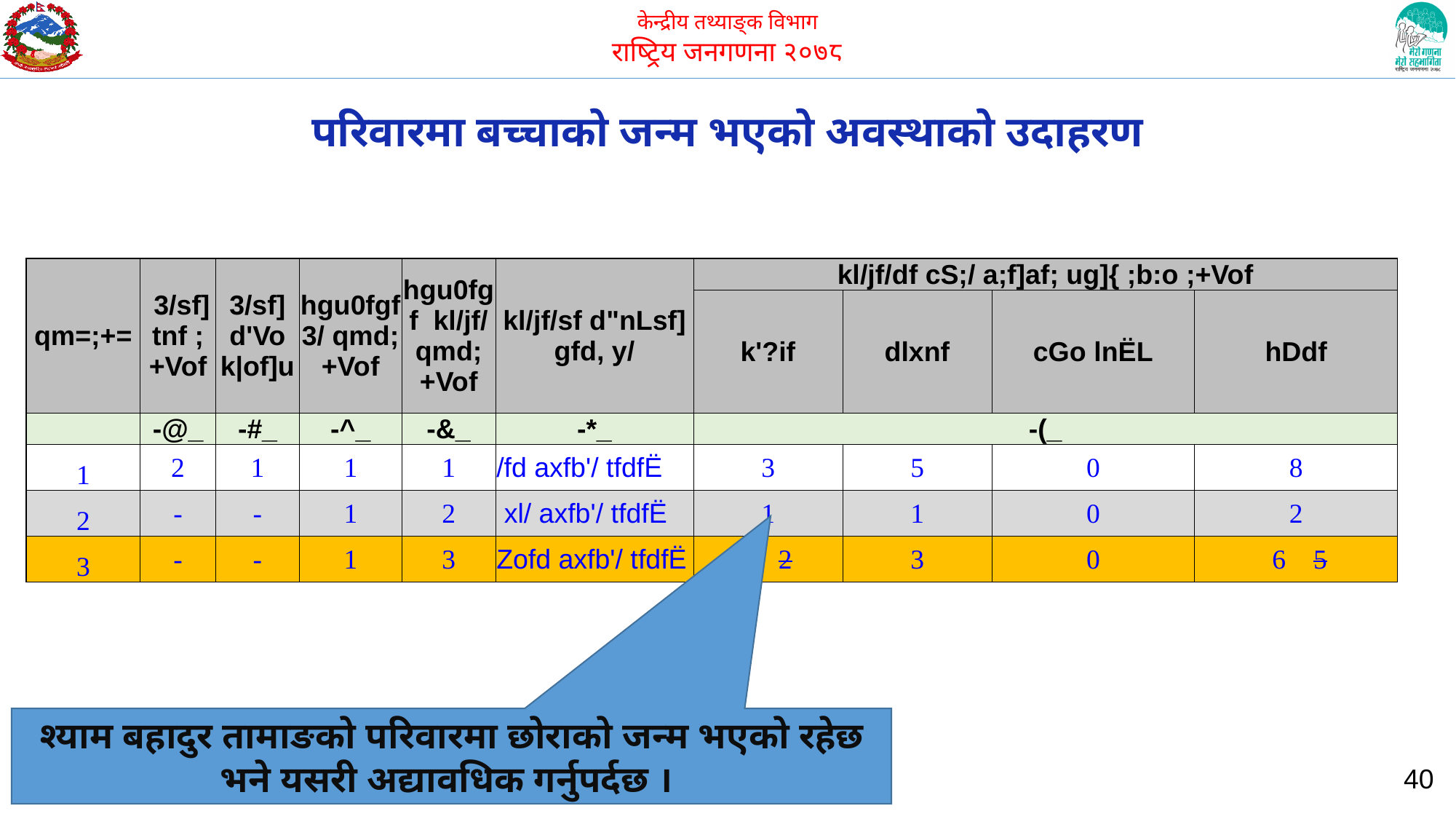

# परिवारमा बच्चाको जन्म भएको अवस्थाको उदाहरण
| qm=;+= | 3/sf] tnf ;+Vof | 3/sf] d'Vo k|of]u | hgu0fgf 3/ qmd;+Vof | hgu0fgf kl/jf/ qmd;+Vof | kl/jf/sf d"nLsf] gfd, y/ | kl/jf/df cS;/ a;f]af; ug]{ ;b:o ;+Vof |  |  |  |
| --- | --- | --- | --- | --- | --- | --- | --- | --- | --- |
|  |  |  |  |  |  | k'?if | dlxnf | cGo lnËL | hDdf |
|  | -@\_ | -#\_ | -^\_ | -&\_ | -\*\_ | -(\_ |  |  |  |
| 1 | 2 | 1 | 1 | 1 | /fd axfb'/ tfdfË | 3 | 5 | 0 | 8 |
| 2 | - | - | 1 | 2 | xl/ axfb'/ tfdfË | 1 | 1 | 0 | 2 |
| 3 | - | - | 1 | 3 | Zofd axfb'/ tfdfË | 3 2 | 3 | 0 | 6 5 |
श्याम बहादुर तामाङको परिवारमा छोराको जन्म भएको रहेछ भने यसरी अद्यावधिक गर्नुपर्दछ ।
40